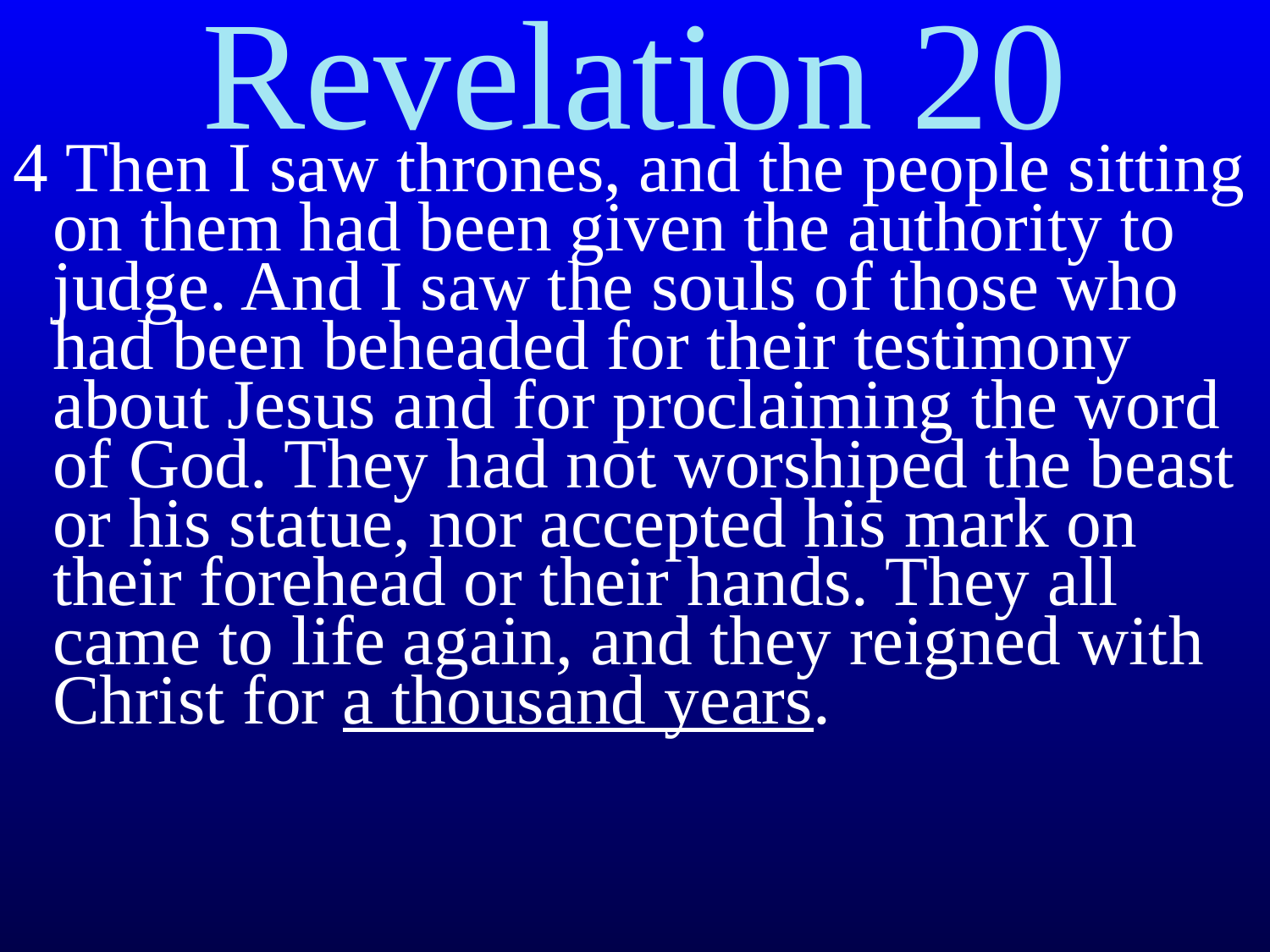

# Revelation 20
4 Then I saw thrones, and the people sitting on them had been given the authority to judge. And I saw the souls of those who had been beheaded for their testimony about Jesus and for proclaiming the word of God. They had not worshiped the beast or his statue, nor accepted his mark on their forehead or their hands. They all came to life again, and they reigned with Christ for a thousand years.